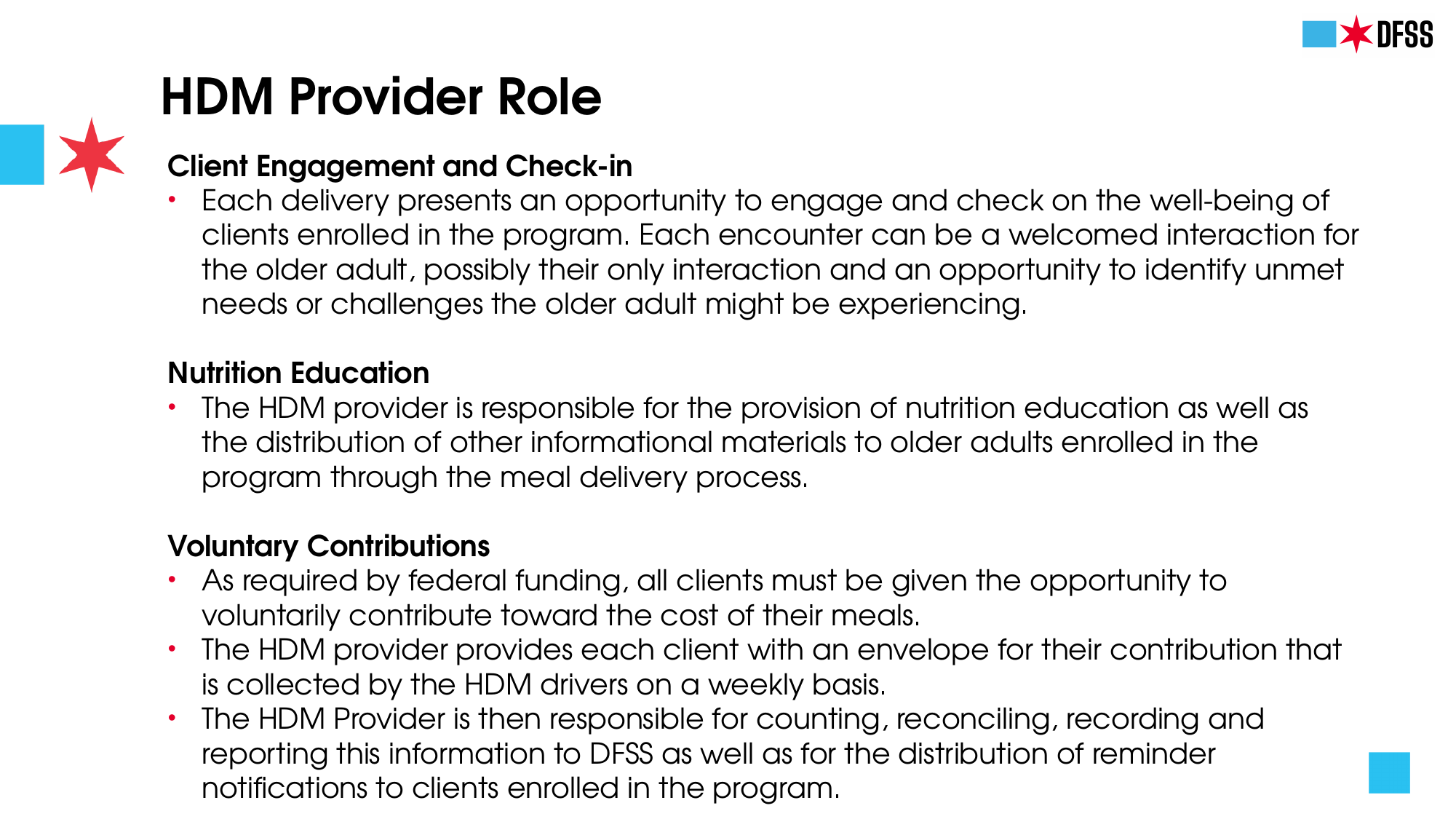

# HDM Provider Role
Client Engagement and Check-in
Each delivery presents an opportunity to engage and check on the well-being of clients enrolled in the program. Each encounter can be a welcomed interaction for the older adult, possibly their only interaction and an opportunity to identify unmet needs or challenges the older adult might be experiencing.

Nutrition Education
The HDM provider is responsible for the provision of nutrition education as well as the distribution of other informational materials to older adults enrolled in the program through the meal delivery process.

Voluntary Contributions
As required by federal funding, all clients must be given the opportunity to voluntarily contribute toward the cost of their meals.
The HDM provider provides each client with an envelope for their contribution that is collected by the HDM drivers on a weekly basis.
The HDM Provider is then responsible for counting, reconciling, recording and reporting this information to DFSS as well as for the distribution of reminder notifications to clients enrolled in the program.